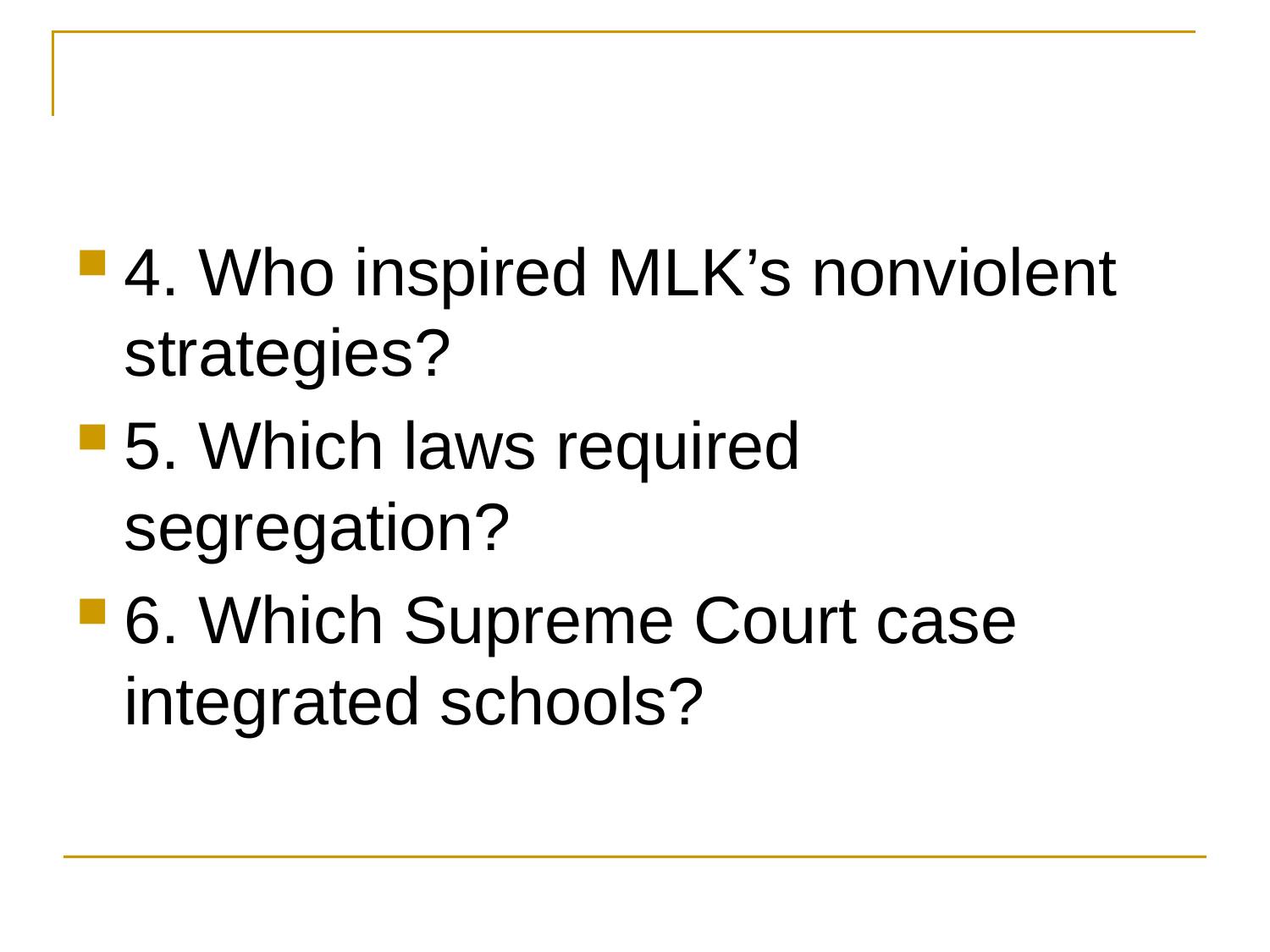

#
4. Who inspired MLK’s nonviolent strategies?
5. Which laws required segregation?
6. Which Supreme Court case integrated schools?